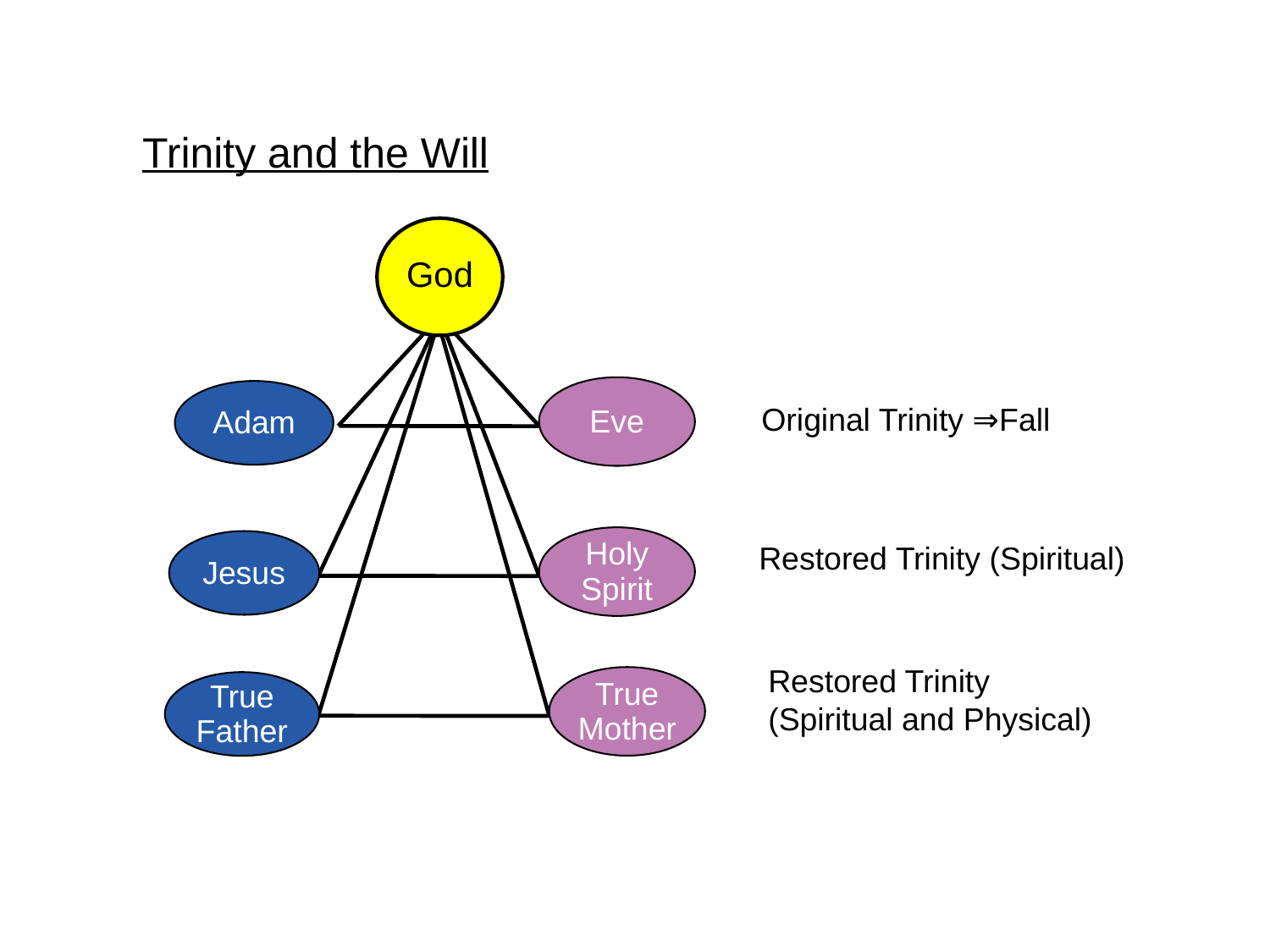

Trinity and the Will
God

Eve
Adam
Original Trinity ⇒Fall

Holy
Spirit
Jesus
Restored Trinity (Spiritual)

Restored Trinity
(Spiritual and Physical)
True
Mother
True
Father